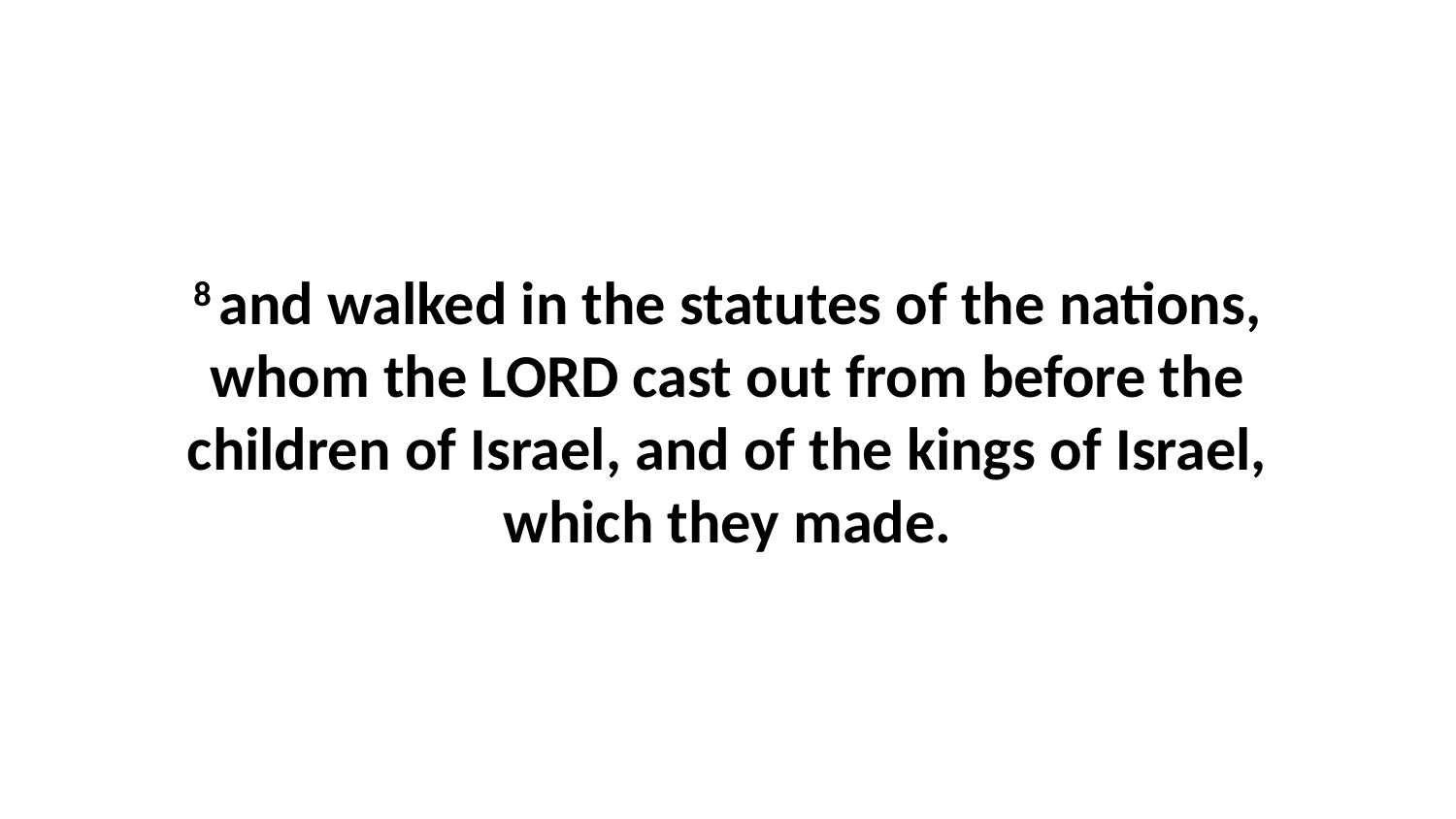

8 and walked in the statutes of the nations, whom the LORD cast out from before the children of Israel, and of the kings of Israel, which they made.